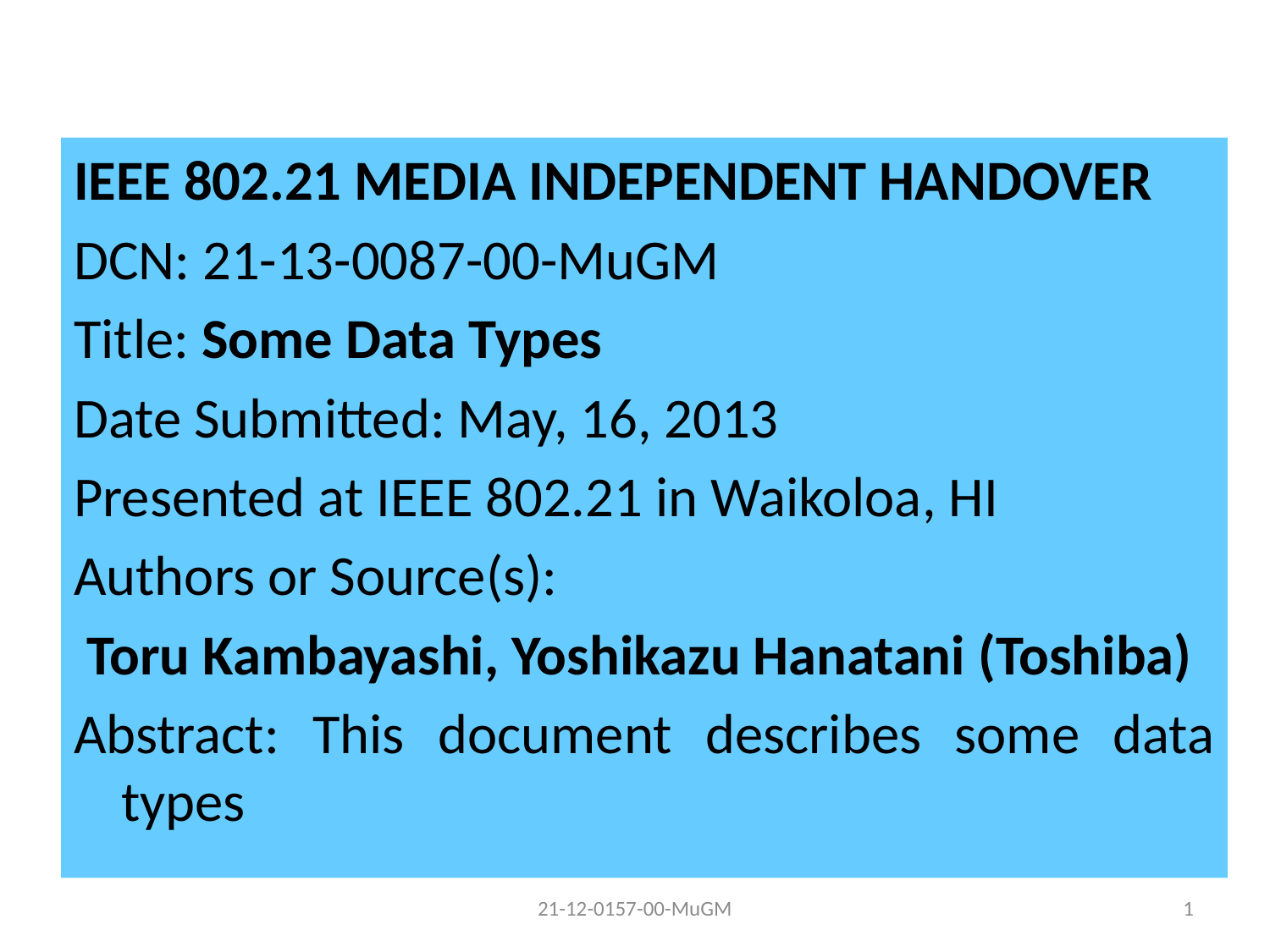

IEEE 802.21 MEDIA INDEPENDENT HANDOVER
DCN: 21-13-0087-00-MuGM
Title: Some Data Types
Date Submitted: May, 16, 2013
Presented at IEEE 802.21 in Waikoloa, HI
Authors or Source(s):
 Toru Kambayashi, Yoshikazu Hanatani (Toshiba)
Abstract: This document describes some data types
21-12-0157-00-MuGM
1